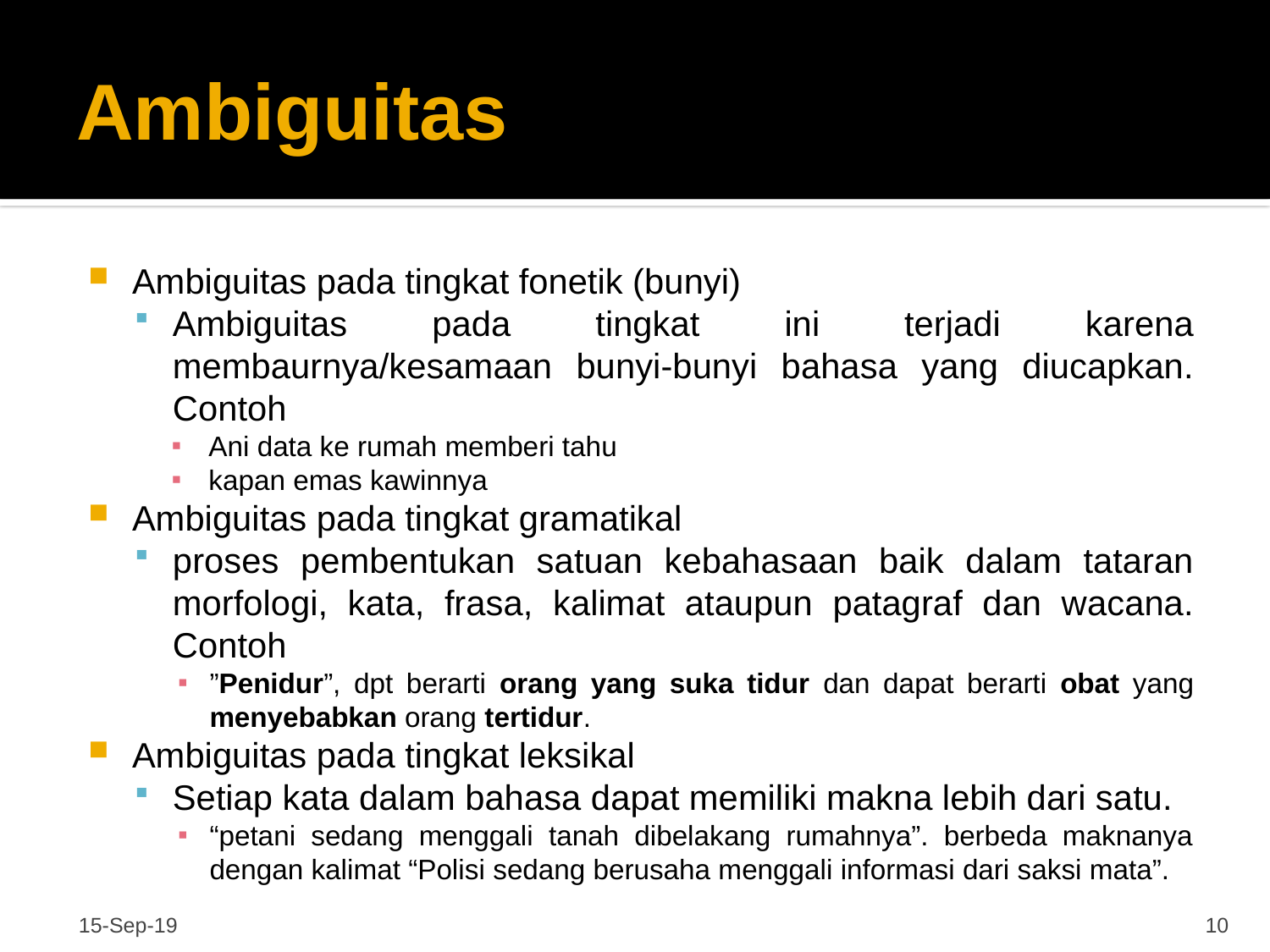

# Ambiguitas
Ambiguitas pada tingkat fonetik (bunyi)
Ambiguitas pada tingkat ini terjadi karena membaurnya/kesamaan bunyi-bunyi bahasa yang diucapkan. Contoh
Ani data ke rumah memberi tahu
kapan emas kawinnya
Ambiguitas pada tingkat gramatikal
proses pembentukan satuan kebahasaan baik dalam tataran morfologi, kata, frasa, kalimat ataupun patagraf dan wacana. Contoh
”Penidur”, dpt berarti orang yang suka tidur dan dapat berarti obat yang menyebabkan orang tertidur.
Ambiguitas pada tingkat leksikal
Setiap kata dalam bahasa dapat memiliki makna lebih dari satu.
“petani sedang menggali tanah dibelakang rumahnya”. berbeda maknanya dengan kalimat “Polisi sedang berusaha menggali informasi dari saksi mata”.

15-Sep-19
10